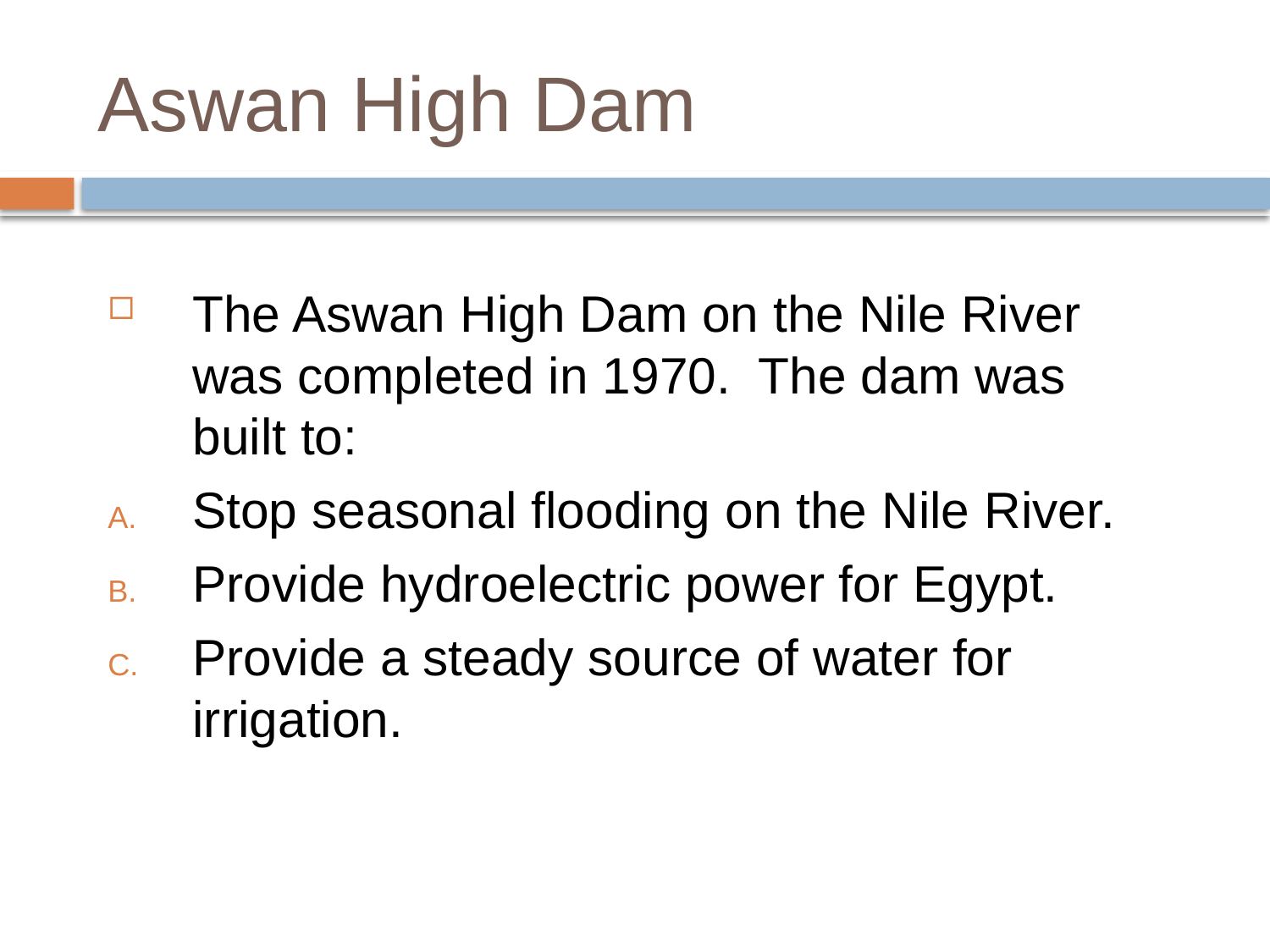

# Aswan High Dam
The Aswan High Dam on the Nile River was completed in 1970.  The dam was built to:
Stop seasonal flooding on the Nile River.
Provide hydroelectric power for Egypt.
Provide a steady source of water for irrigation.